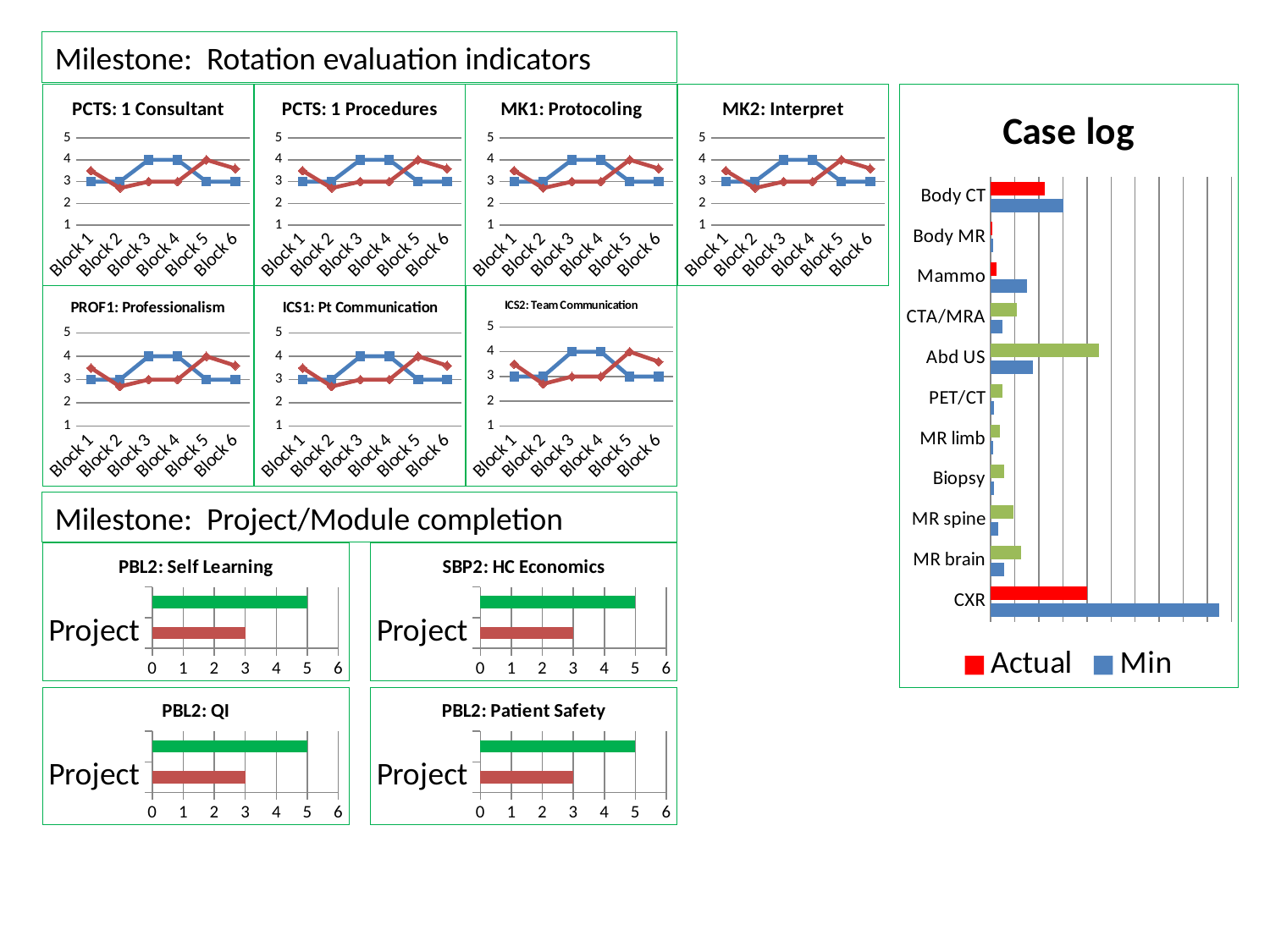

Milestone:  Rotation evaluation indicators

### Chart: PCTS: 1 Consultant

| Category | Series 1 | Series 2 |
|---|---|---|
| Block 1 | 3.0 | 3.5 |
| Block 2 | 3.0 | 2.7 |
| Block 3 | 4.0 | 3.0 |
| Block 4 | 4.0 | 3.0 |
| Block 5 | 3.0 | 4.0 |
| Block 6 | 3.0 | 3.6 |

### Chart: PCTS: 1 Procedures

| Category | Series 1 | Series 2 |
|---|---|---|
| Block 1 | 3.0 | 3.5 |
| Block 2 | 3.0 | 2.7 |
| Block 3 | 4.0 | 3.0 |
| Block 4 | 4.0 | 3.0 |
| Block 5 | 3.0 | 4.0 |
| Block 6 | 3.0 | 3.6 |

### Chart: MK1: Protocoling

| Category | Series 1 | Series 2 |
|---|---|---|
| Block 1 | 3.0 | 3.5 |
| Block 2 | 3.0 | 2.7 |
| Block 3 | 4.0 | 3.0 |
| Block 4 | 4.0 | 3.0 |
| Block 5 | 3.0 | 4.0 |
| Block 6 | 3.0 | 3.6 |

### Chart: MK2: Interpret

| Category | Series 1 | Series 2 |
|---|---|---|
| Block 1 | 3.0 | 3.5 |
| Block 2 | 3.0 | 2.7 |
| Block 3 | 4.0 | 3.0 |
| Block 4 | 4.0 | 3.0 |
| Block 5 | 3.0 | 4.0 |
| Block 6 | 3.0 | 3.6 |

### Chart: Case log

| Category | Min | Actual |
|---|---|---|
| CXR | 1900.0 | 800.0 |
| MR brain | 110.0 | 250.0 |
| MR spine | 60.0 | 190.0 |
| Biopsy | 25.0 | 110.0 |
| MR limb | 20.0 | 78.0 |
| PET/CT | 30.0 | 98.0 |
| Abd US | 350.0 | 900.0 |
| CTA/MRA | 100.0 | 220.0 |
| Mammo | 300.0 | 45.0 |
| Body MR | 20.0 | 15.0 |
| Body CT | 600.0 | 450.0 |

### Chart: PROF1: Professionalism

| Category | Series 1 | Series 2 |
|---|---|---|
| Block 1 | 3.0 | 3.5 |
| Block 2 | 3.0 | 2.7 |
| Block 3 | 4.0 | 3.0 |
| Block 4 | 4.0 | 3.0 |
| Block 5 | 3.0 | 4.0 |
| Block 6 | 3.0 | 3.6 |

### Chart: ICS1: Pt Communication

| Category | Series 1 | Series 2 |
|---|---|---|
| Block 1 | 3.0 | 3.5 |
| Block 2 | 3.0 | 2.7 |
| Block 3 | 4.0 | 3.0 |
| Block 4 | 4.0 | 3.0 |
| Block 5 | 3.0 | 4.0 |
| Block 6 | 3.0 | 3.6 |

### Chart: ICS2: Team Communication

| Category | Series 1 | Series 2 |
|---|---|---|
| Block 1 | 3.0 | 3.5 |
| Block 2 | 3.0 | 2.7 |
| Block 3 | 4.0 | 3.0 |
| Block 4 | 4.0 | 3.0 |
| Block 5 | 3.0 | 4.0 |
| Block 6 | 3.0 | 3.6 |
Milestone:  Project/Module completion

### Chart: PBL2: Self Learning

| Category | Series 1 |
|---|---|
| Project | 3.0 |
| Goal | 5.0 |

### Chart: SBP2: HC Economics

| Category | Series 1 |
|---|---|
| Project | 3.0 |
| Goal | 5.0 |

### Chart: PBL2: QI

| Category | Series 1 |
|---|---|
| Project | 3.0 |
| Goal | 5.0 |

### Chart: PBL2: Patient Safety

| Category | Series 1 |
|---|---|
| Project | 3.0 |
| Goal | 5.0 |